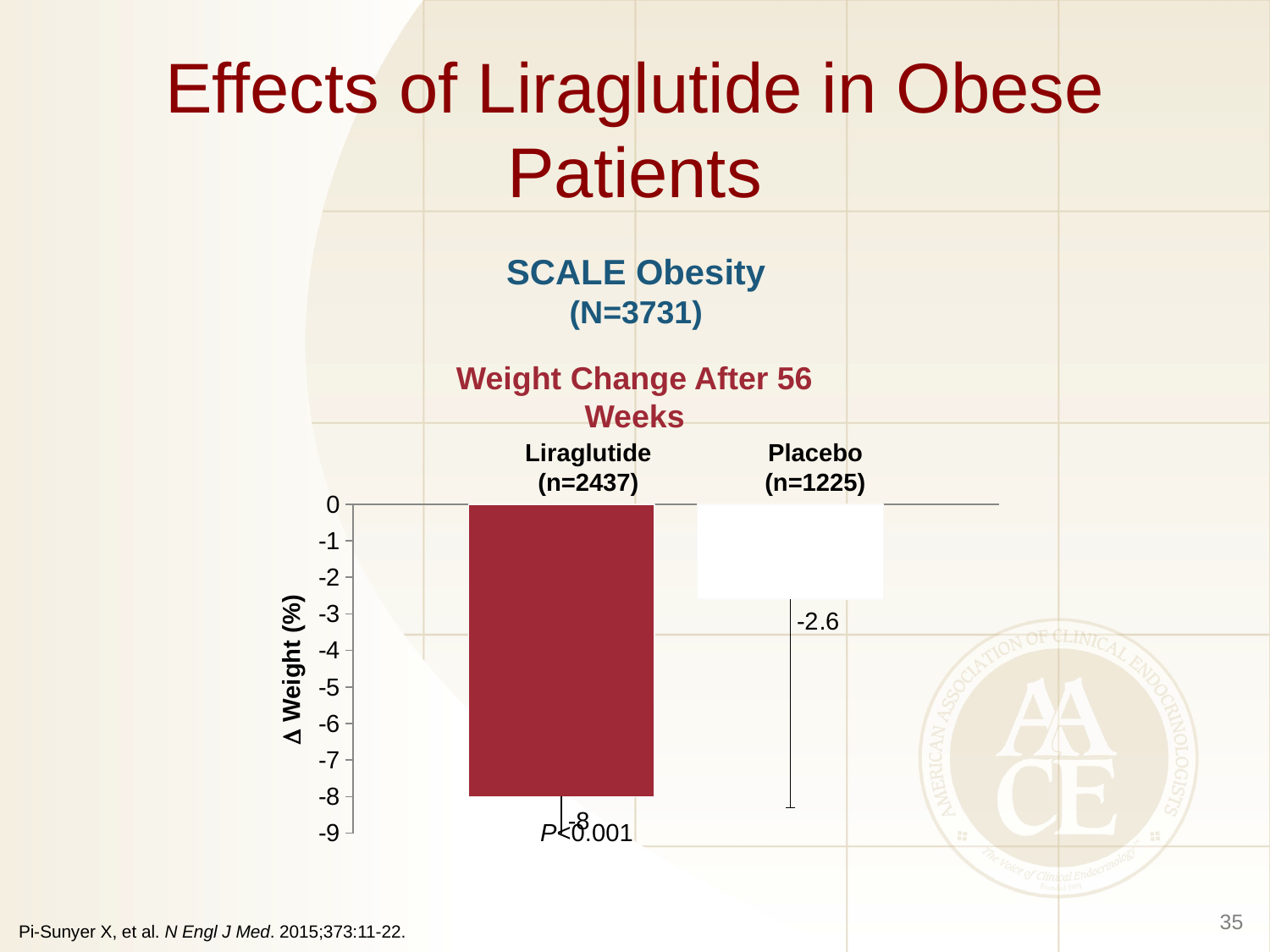

# Effects of Liraglutide in Obese Patients
SCALE Obesity
(N=3731)
Weight Change After 56 Weeks
Liraglutide
(n=2437)
Placebo
(n=1225)

### Chart

| Category | Placebo | Liraglutide |
|---|---|---|
|  | -8.0 | -2.6 |
Δ Weight (%)
P<0.001
35
Pi-Sunyer X, et al. N Engl J Med. 2015;373:11-22.